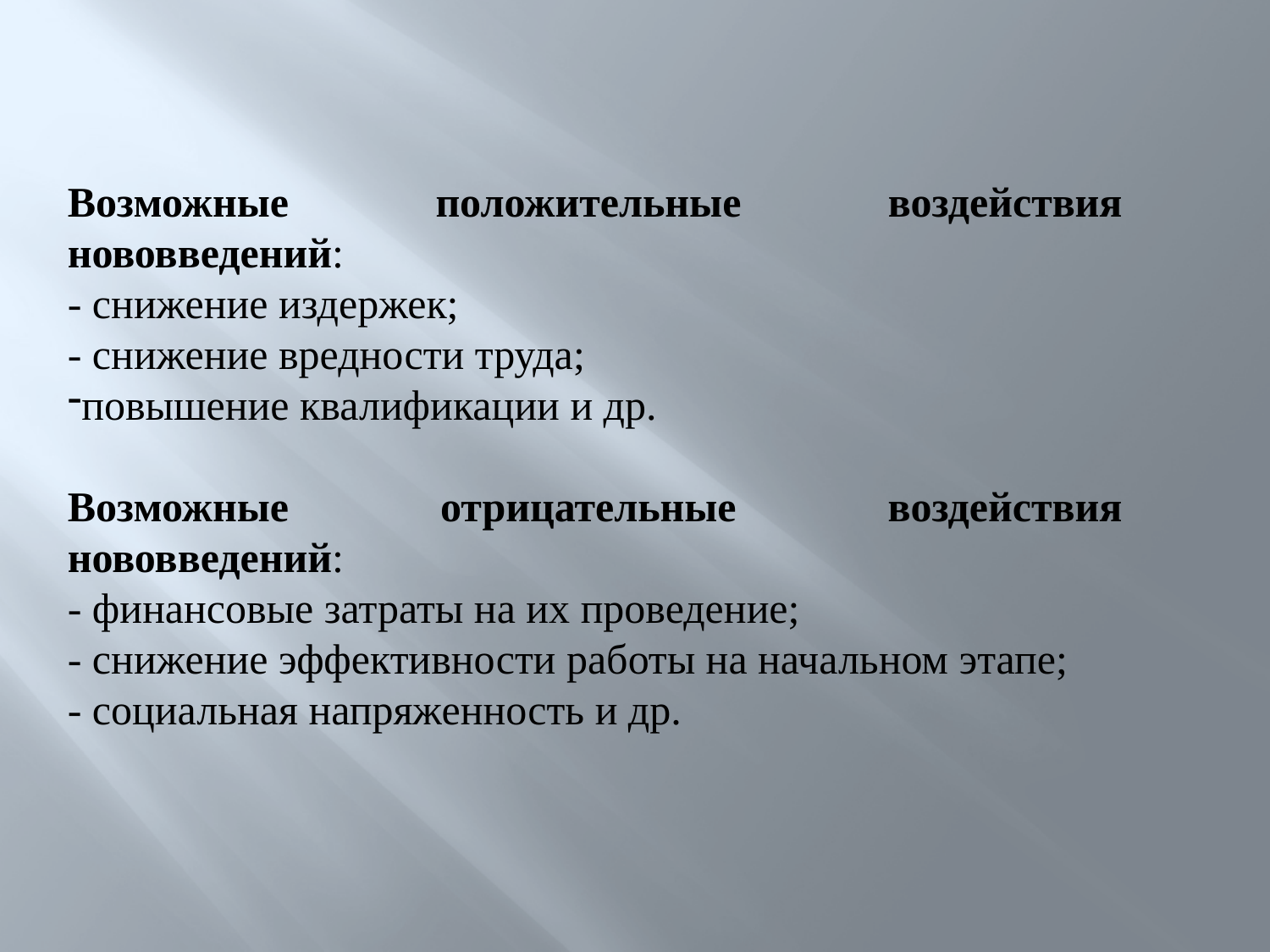

#
Возможные положительные воздействия нововведений:
- снижение издержек;
- снижение вредности труда;
повышение квалификации и др.

Возможные отрицательные воздействия нововведений:
- финансовые затраты на их проведение;
- снижение эффективности работы на начальном этапе;
- социальная напряженность и др.